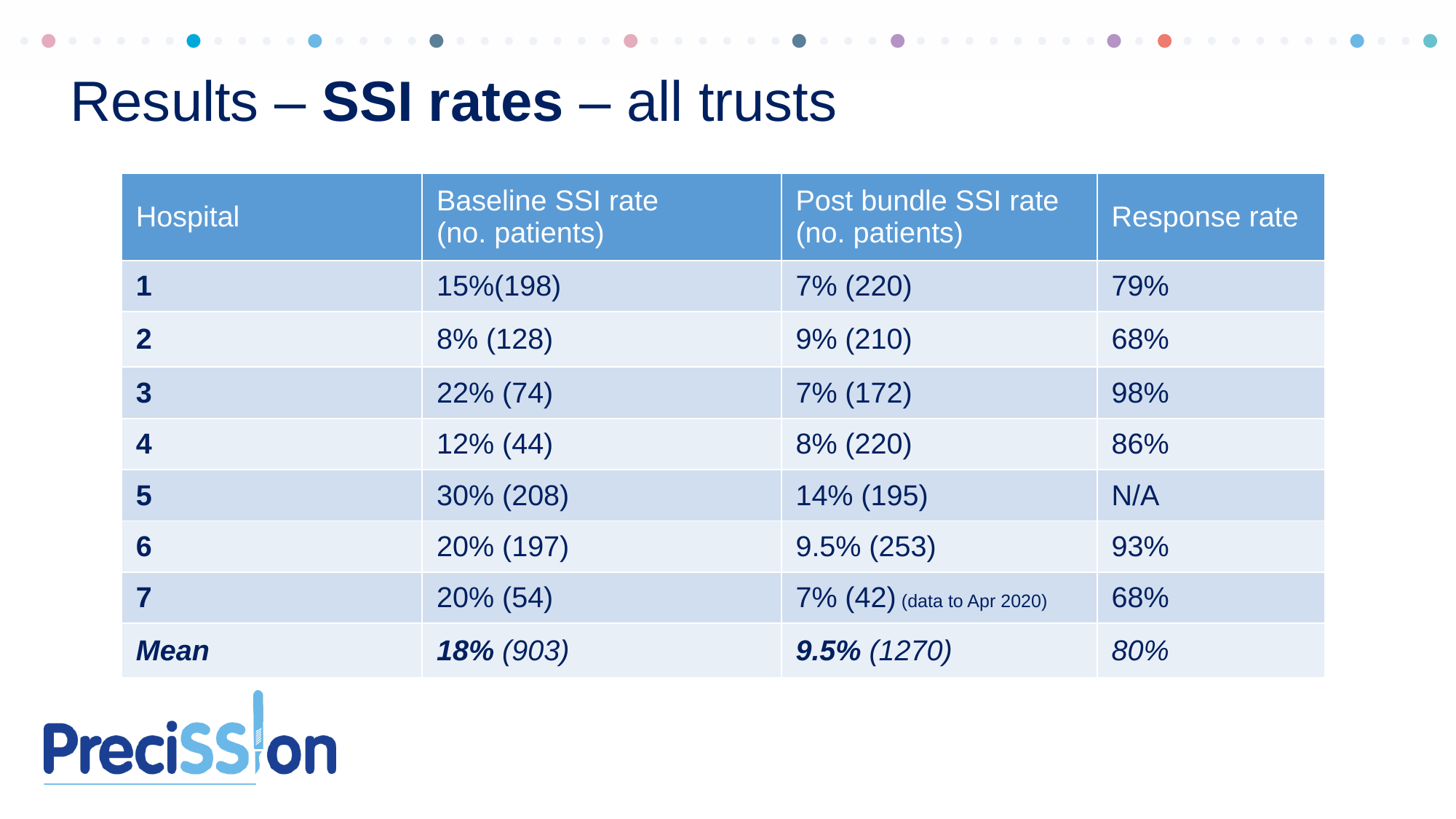

Results – SSI rates – all trusts
| Hospital | Baseline SSI rate (no. patients) | Post bundle SSI rate (no. patients) | Response rate |
| --- | --- | --- | --- |
| 1 | 15%(198) | 7% (220) | 79% |
| 2 | 8% (128) | 9% (210) | 68% |
| 3 | 22% (74) | 7% (172) | 98% |
| 4 | 12% (44) | 8% (220) | 86% |
| 5 | 30% (208) | 14% (195) | N/A |
| 6 | 20% (197) | 9.5% (253) | 93% |
| 7 | 20% (54) | 7% (42) (data to Apr 2020) | 68% |
| Mean | 18% (903) | 9.5% (1270) | 80% |
18%